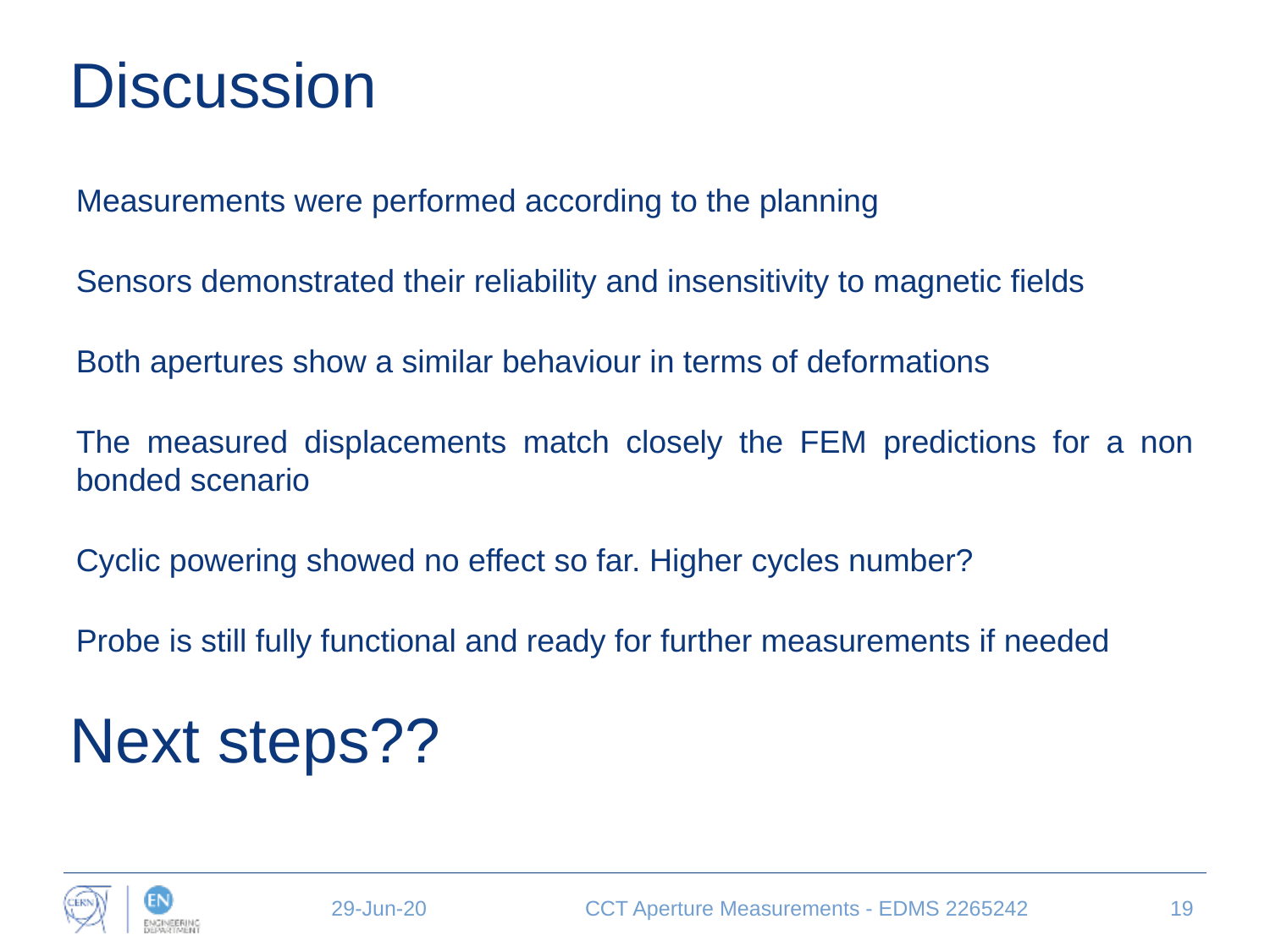

# Discussion
Measurements were performed according to the planning
Sensors demonstrated their reliability and insensitivity to magnetic fields
Both apertures show a similar behaviour in terms of deformations
The measured displacements match closely the FEM predictions for a non bonded scenario
Cyclic powering showed no effect so far. Higher cycles number?
Probe is still fully functional and ready for further measurements if needed

Next steps??
29-Jun-20
CCT Aperture Measurements - EDMS 2265242
19